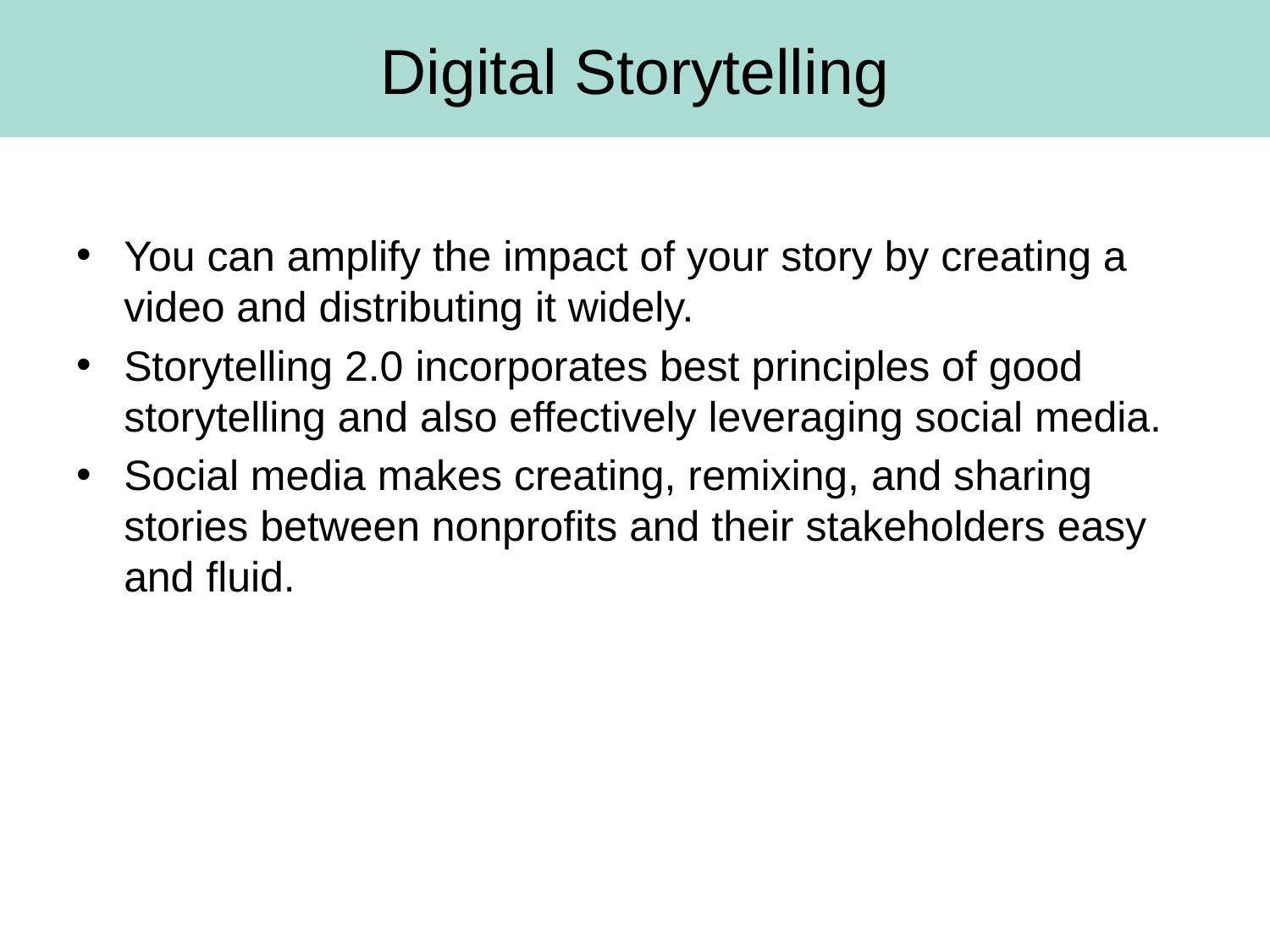

# Digital Storytelling

You can amplify the impact of your story by creating a video and distributing it widely.
Storytelling 2.0 incorporates best principles of good storytelling and also effectively leveraging social media.
Social media makes creating, remixing, and sharing stories between nonprofits and their stakeholders easy and fluid.